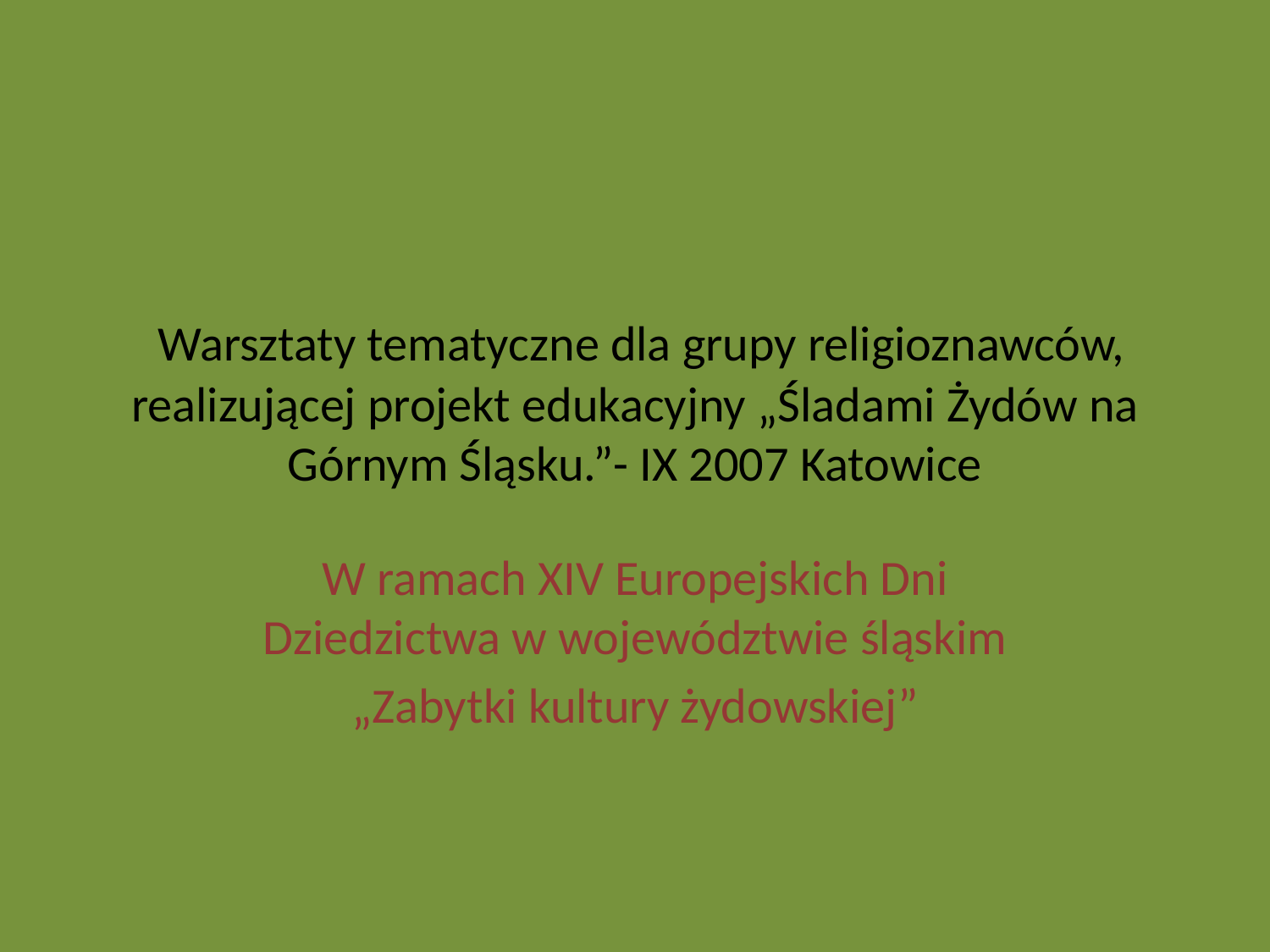

# Warsztaty tematyczne dla grupy religioznawców, realizującej projekt edukacyjny „Śladami Żydów na Górnym Śląsku.”- IX 2007 Katowice
W ramach XIV Europejskich Dni Dziedzictwa w województwie śląskim
„Zabytki kultury żydowskiej”